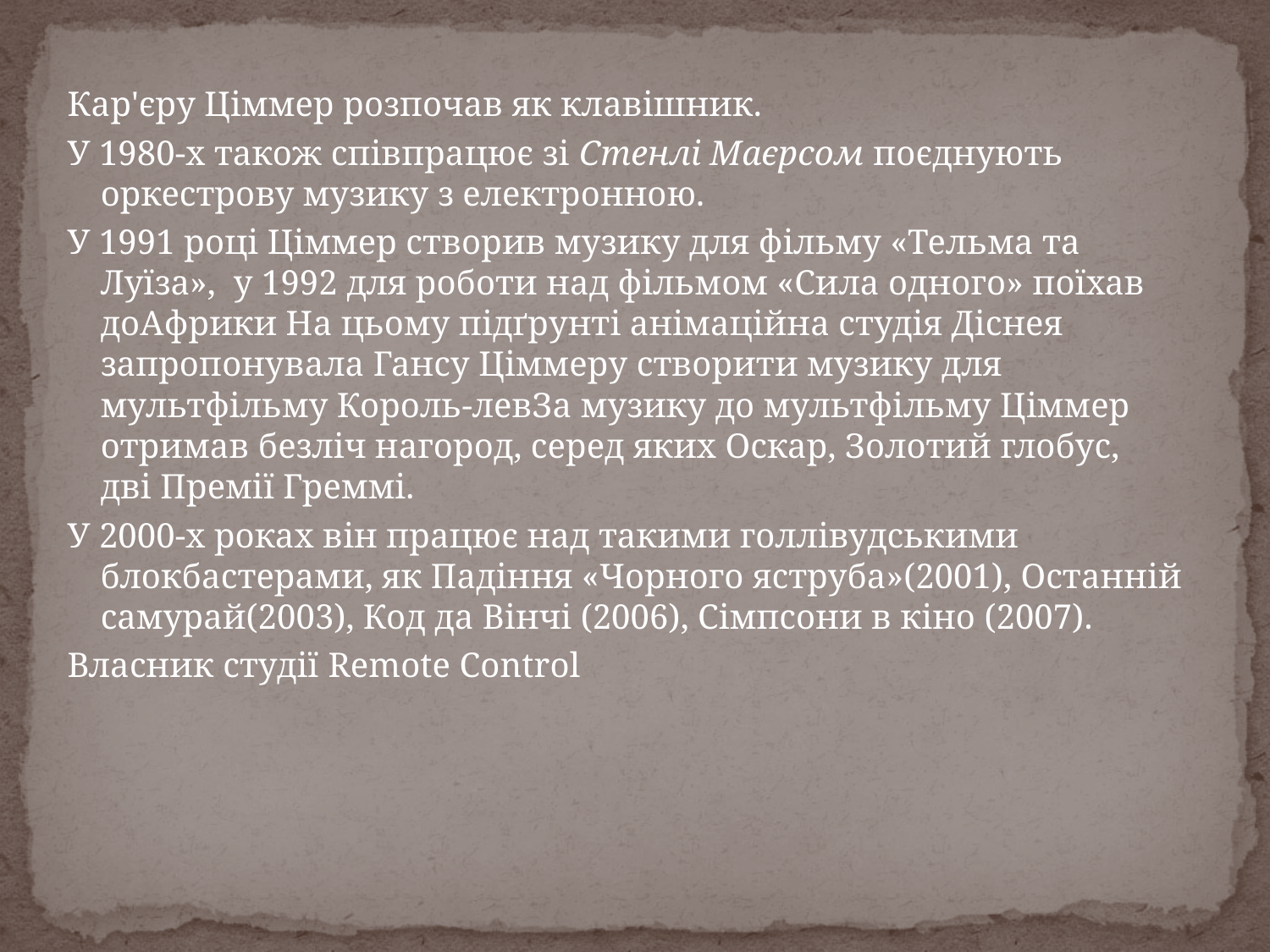

Кар'єру Ціммер розпочав як клавішник.
У 1980-х також співпрацює зі Стенлі Маєрсом поєднують оркестрову музику з електронною.
У 1991 році Ціммер створив музику для фільму «Тельма та Луїза»,  у 1992 для роботи над фільмом «Сила одного» поїхав доАфрики На цьому підґрунті анімаційна студія Діснея запропонувала Гансу Ціммеру створити музику для мультфільму Король-левЗа музику до мультфільму Ціммер отримав безліч нагород, серед яких Оскар, Золотий глобус, дві Премії Греммі.
У 2000-х роках він працює над такими голлівудськими блокбастерами, як Падіння «Чорного яструба»(2001), Останній самурай(2003), Код да Вінчі (2006), Сімпсони в кіно (2007).
Власник студії Remote Control